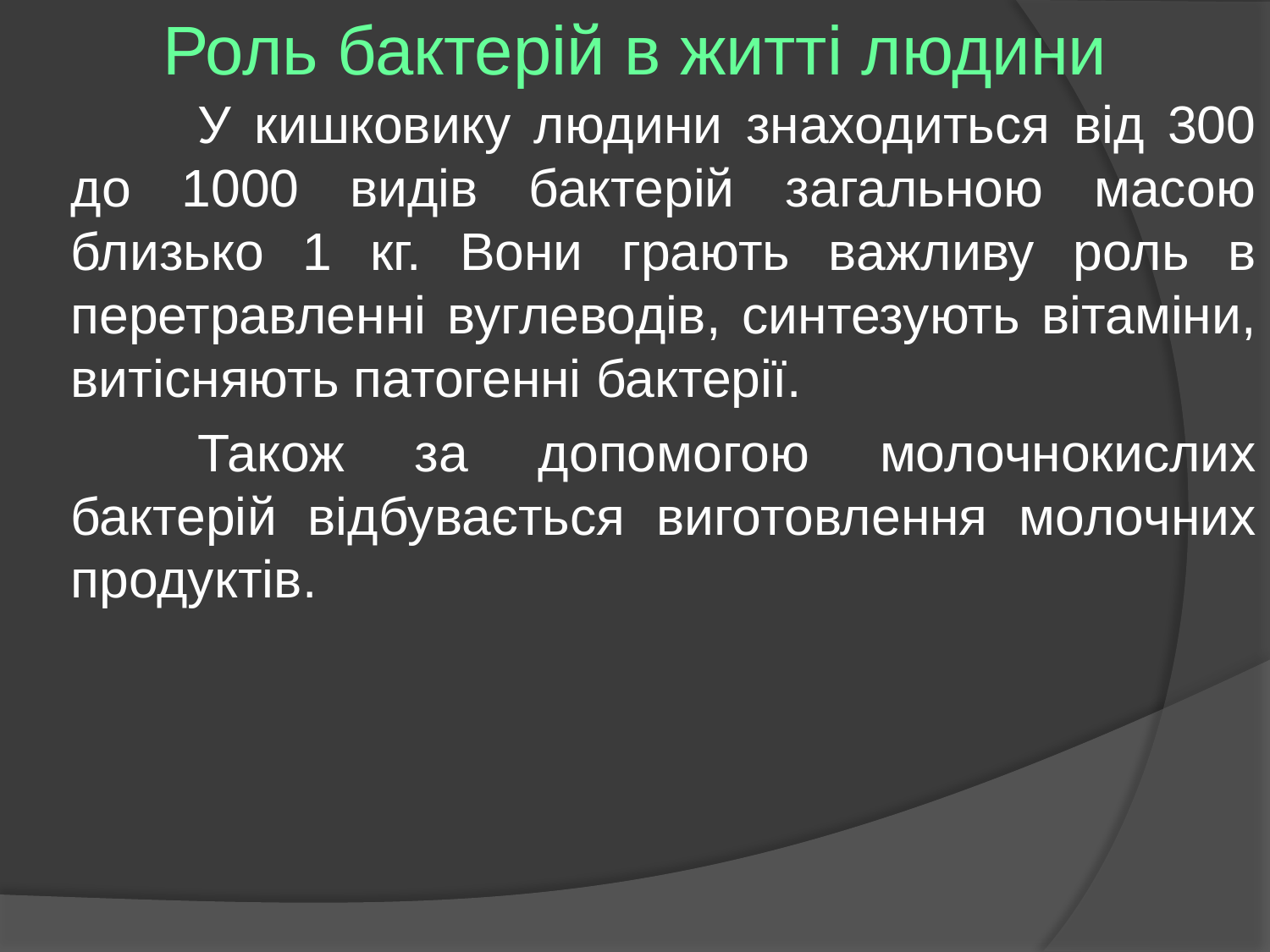

# Роль бактерій в житті людини
		У кишковику людини знаходиться від 300 до 1000 видів бактерій загальною масою близько 1 кг. Вони грають важливу роль в перетравленні вуглеводів, синтезують вітаміни, витісняють патогенні бактерії.
		Також за допомогою молочнокислих бактерій відбувається виготовлення молочних продуктів.